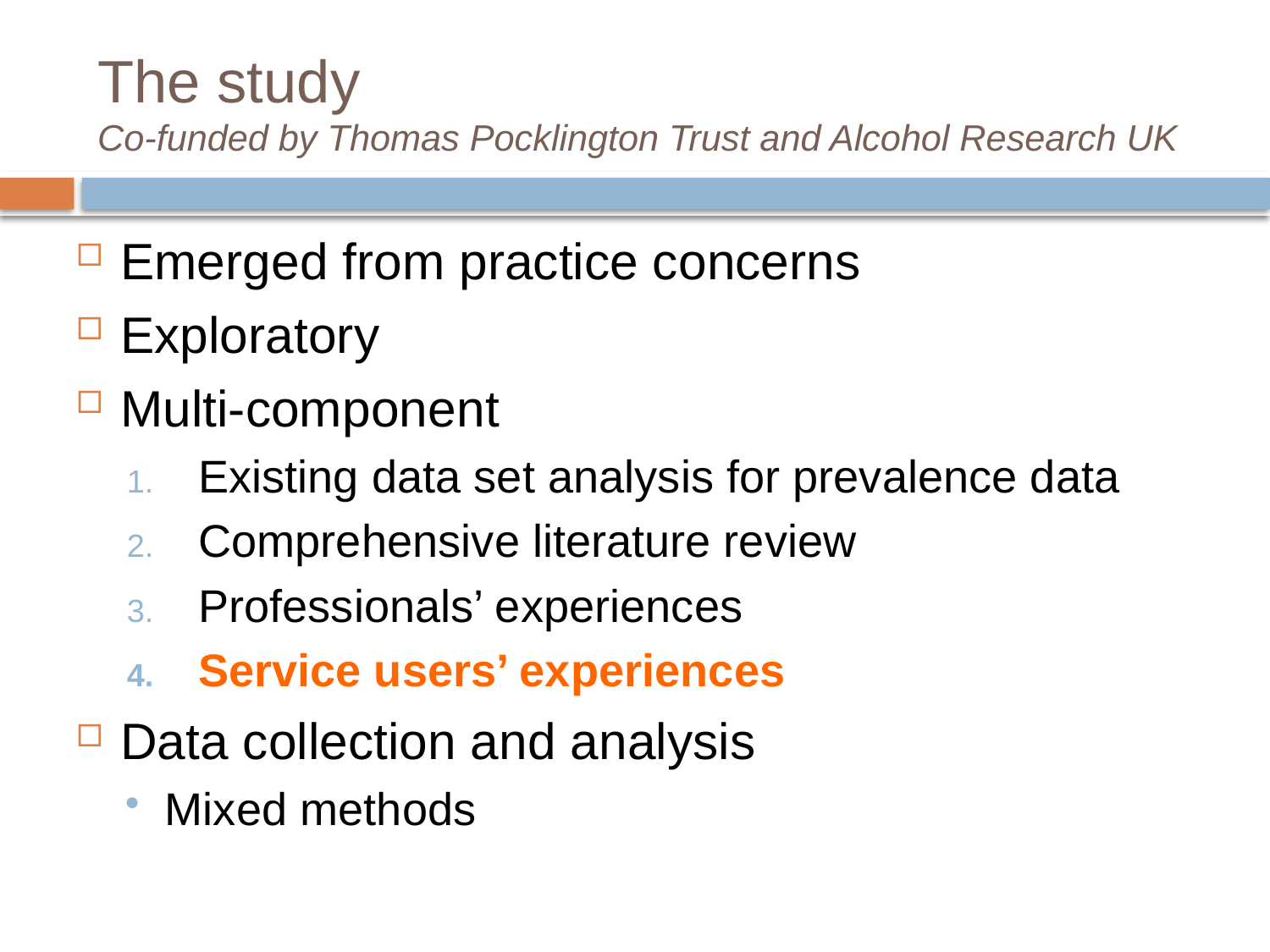

# The study Co-funded by Thomas Pocklington Trust and Alcohol Research UK
Emerged from practice concerns
Exploratory
Multi-component
Existing data set analysis for prevalence data
Comprehensive literature review
Professionals’ experiences
Service users’ experiences
Data collection and analysis
Mixed methods